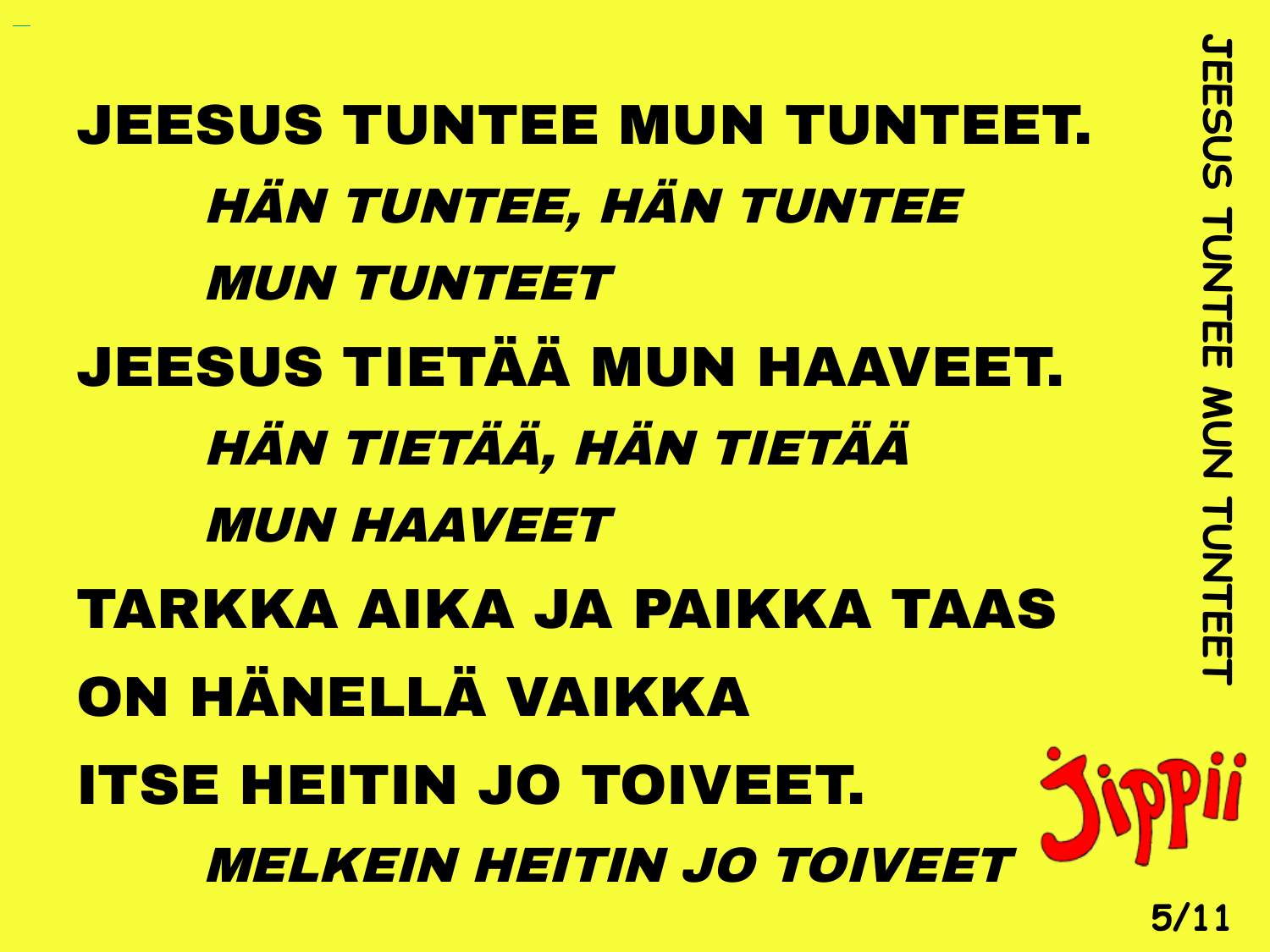

JEESUS TUNTEE MUN TUNTEET.		HÄN TUNTEE, HÄN TUNTEE
		MUN TUNTEET
JEESUS TIETÄÄ MUN HAAVEET.
		HÄN TIETÄÄ, HÄN TIETÄÄ
		MUN HAAVEET
TARKKA AIKA JA PAIKKA TAAS
ON HÄNELLÄ VAIKKA
ITSE HEITIN JO TOIVEET.				MELKEIN HEITIN JO TOIVEET
JEESUS TUNTEE MUN TUNTEET
5/11